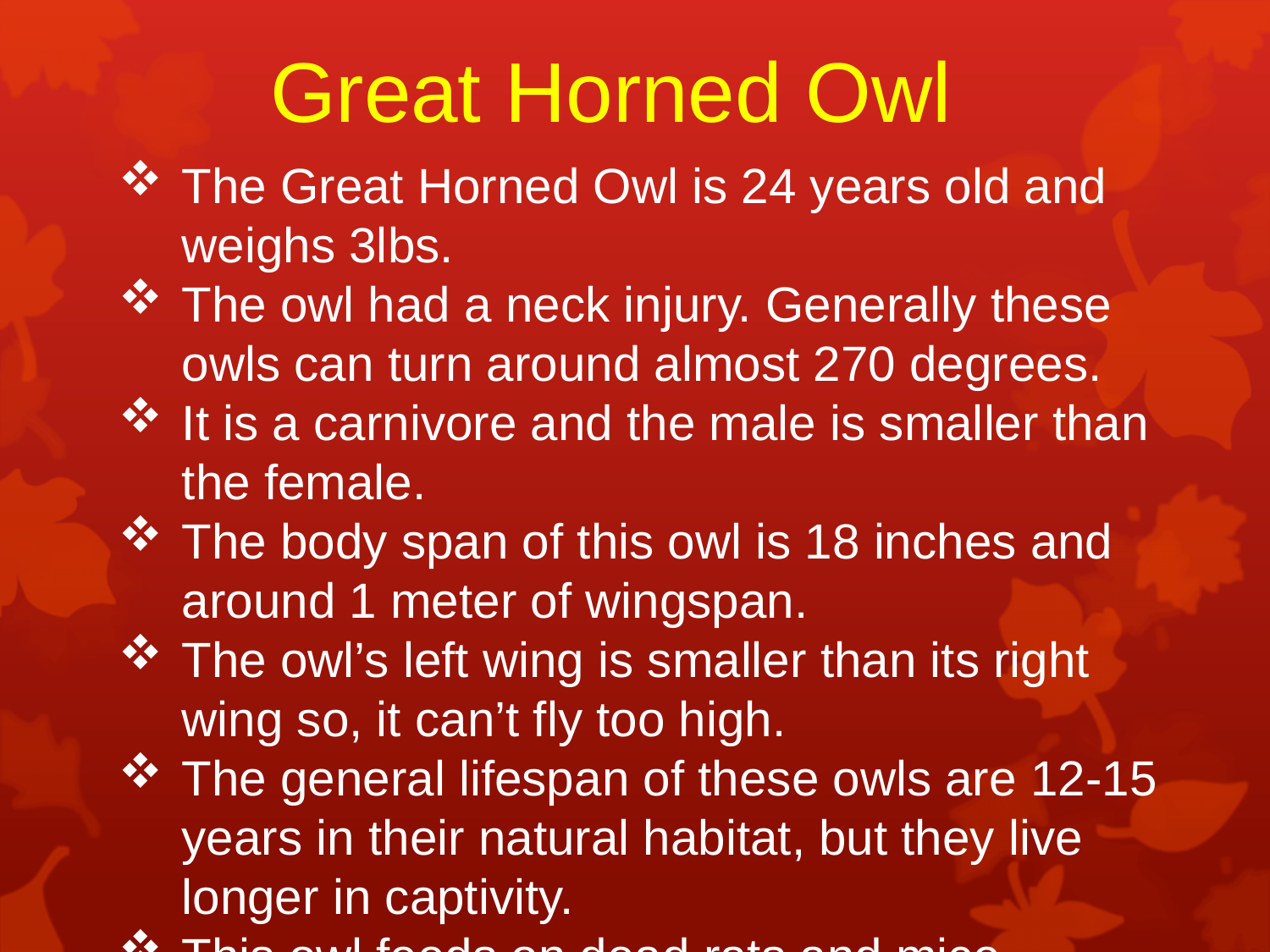

Great Horned Owl
The Great Horned Owl is 24 years old and weighs 3lbs.
The owl had a neck injury. Generally these owls can turn around almost 270 degrees.
It is a carnivore and the male is smaller than the female.
The body span of this owl is 18 inches and around 1 meter of wingspan.
The owl’s left wing is smaller than its right wing so, it can’t fly too high.
The general lifespan of these owls are 12-15 years in their natural habitat, but they live longer in captivity.
This owl feeds on dead rats and mice donated from a rat/mice breeding farm in Kalamazoo, MI.